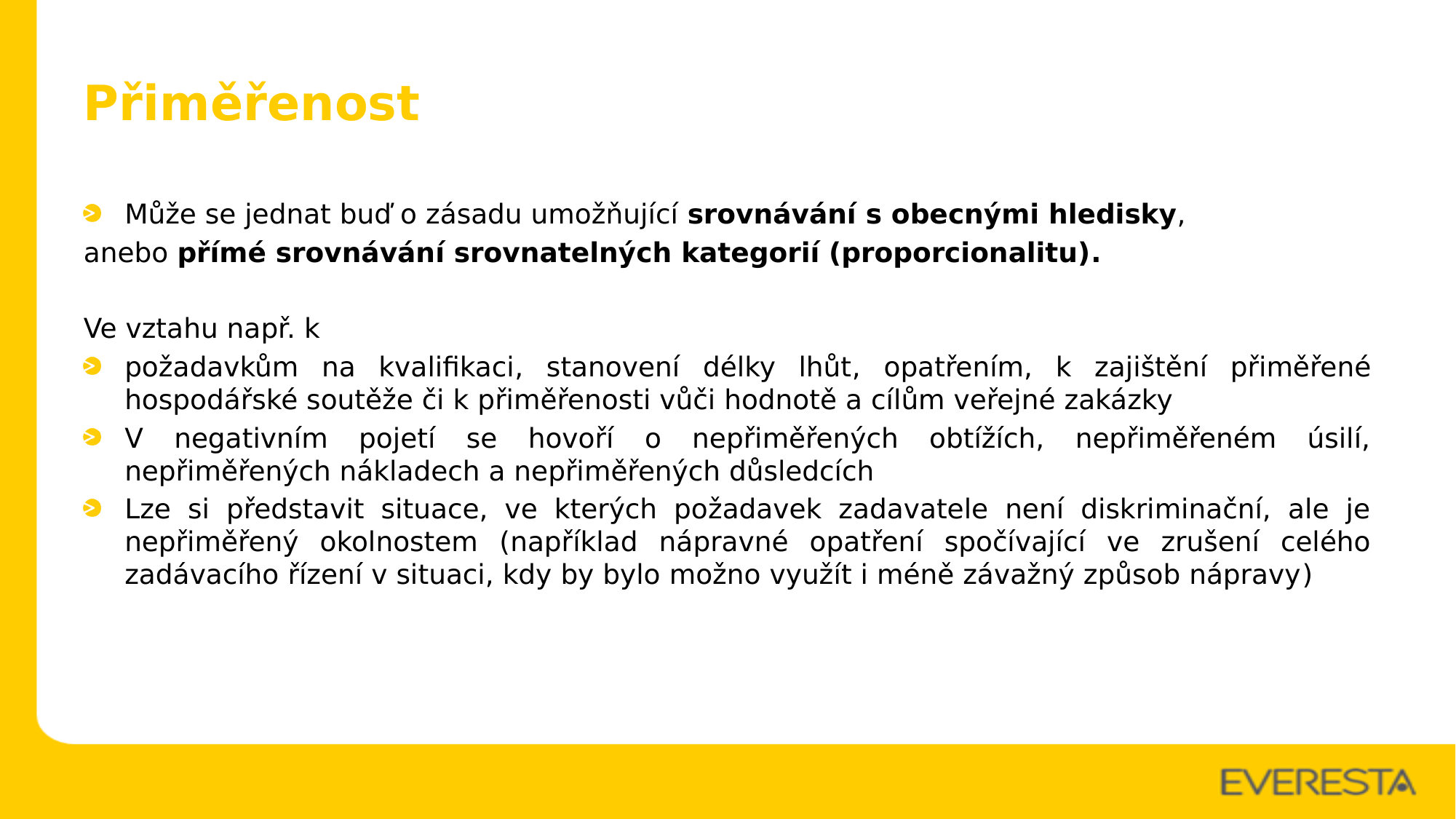

# Přiměřenost
Může se jednat buď o zásadu umožňující srovnávání s obecnými hledisky,
anebo přímé srovnávání srovnatelných kategorií (proporcionalitu).

Ve vztahu např. k
požadavkům na kvalifikaci, stanovení délky lhůt, opatřením, k zajištění přiměřené hospodářské soutěže či k přiměřenosti vůči hodnotě a cílům veřejné zakázky
V negativním pojetí se hovoří o nepřiměřených obtížích, nepřiměřeném úsilí, nepřiměřených nákladech a nepřiměřených důsledcích
Lze si představit situace, ve kterých požadavek zadavatele není diskriminační, ale je nepřiměřený okolnostem (například nápravné opatření spočívající ve zrušení celého zadávacího řízení v situaci, kdy by bylo možno využít i méně závažný způsob nápravy)